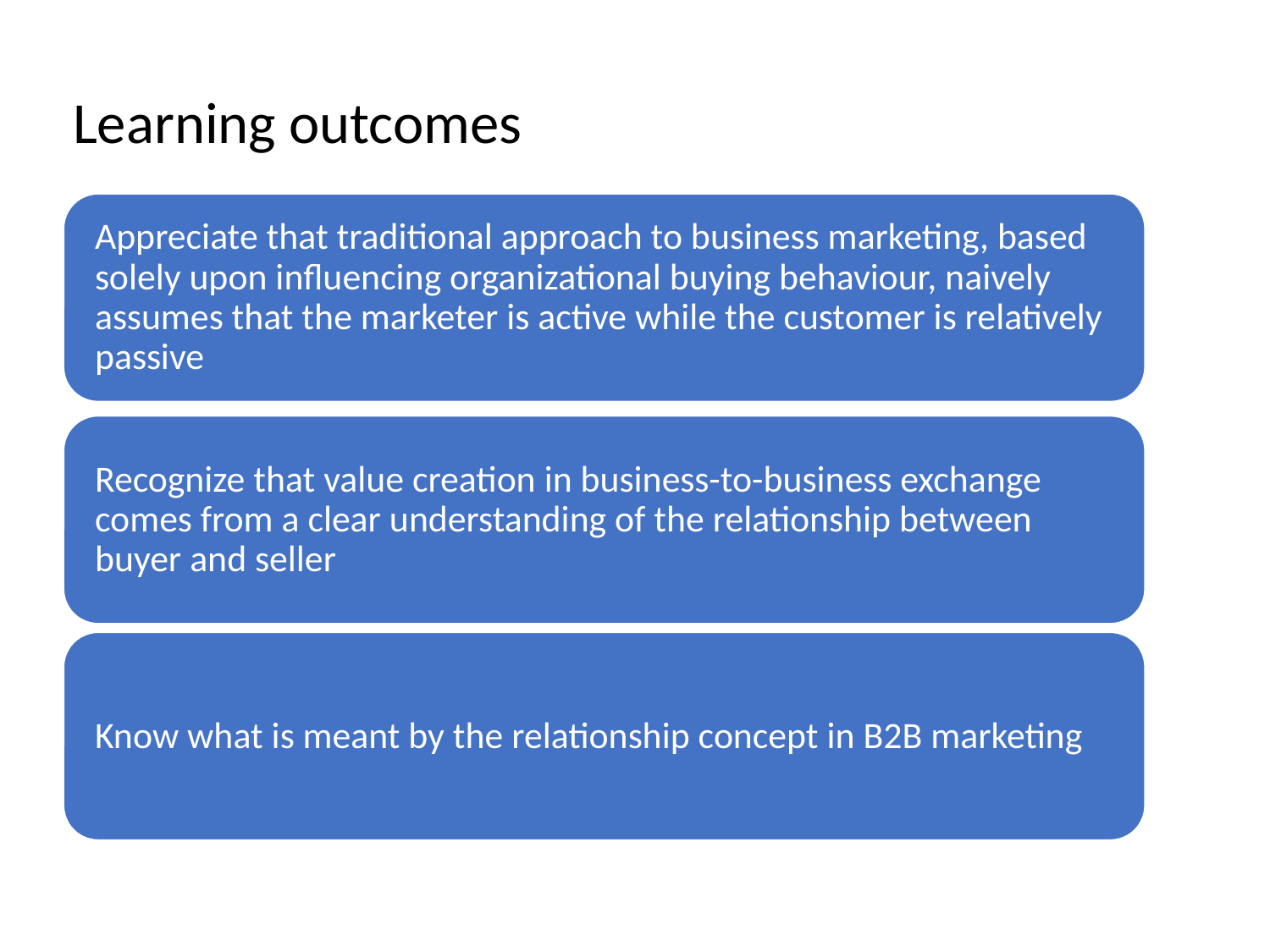

# Learning outcomes
Appreciate that traditional approach to business marketing, based solely upon influencing organizational buying behaviour, naively assumes that the marketer is active while the customer is relatively passive
Recognize that value creation in business-to-business exchange comes from a clear understanding of the relationship between buyer and seller
Know what is meant by the relationship concept in B2B marketing